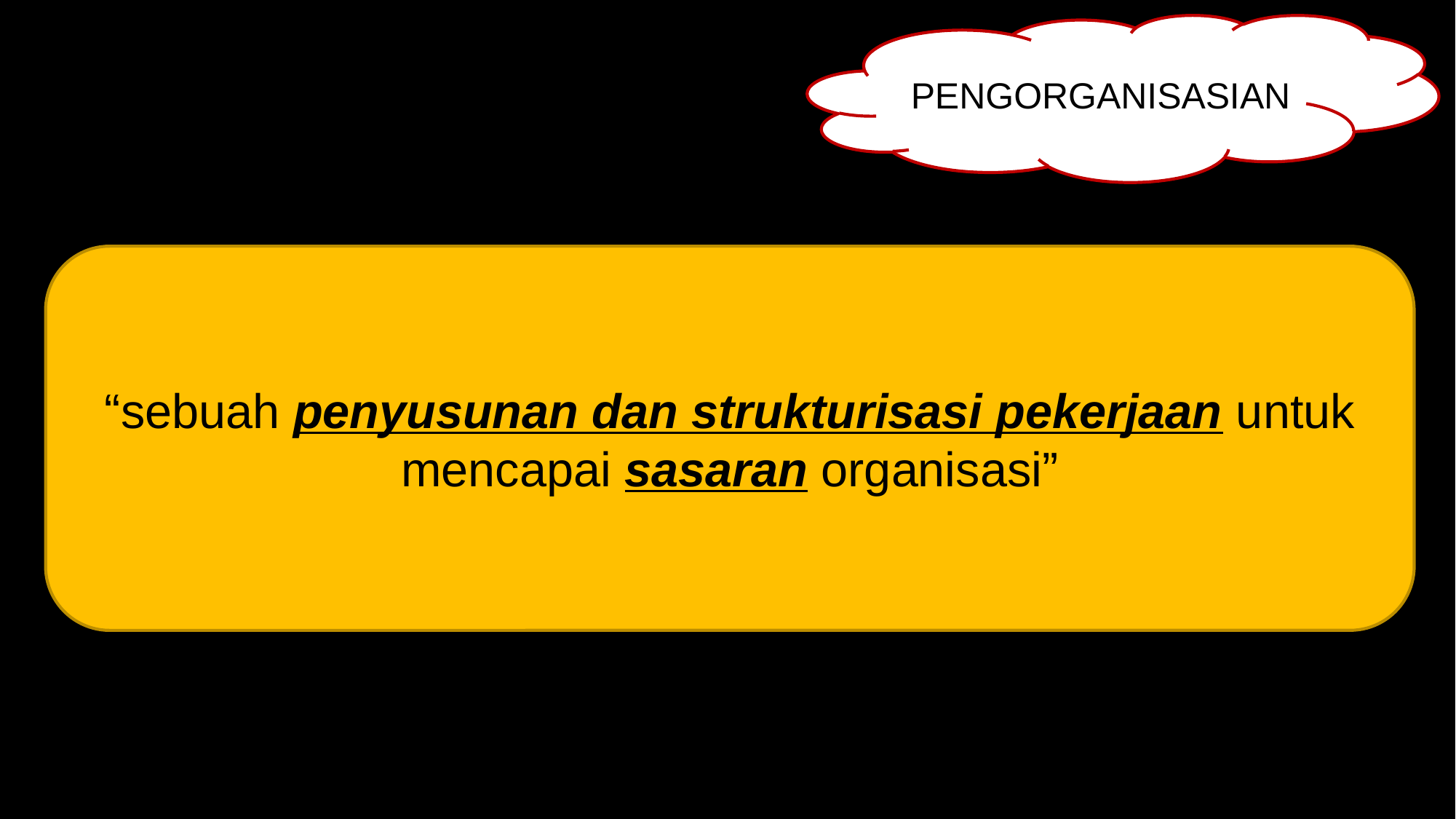

PENGORGANISASIAN
“sebuah penyusunan dan strukturisasi pekerjaan untuk mencapai sasaran organisasi”